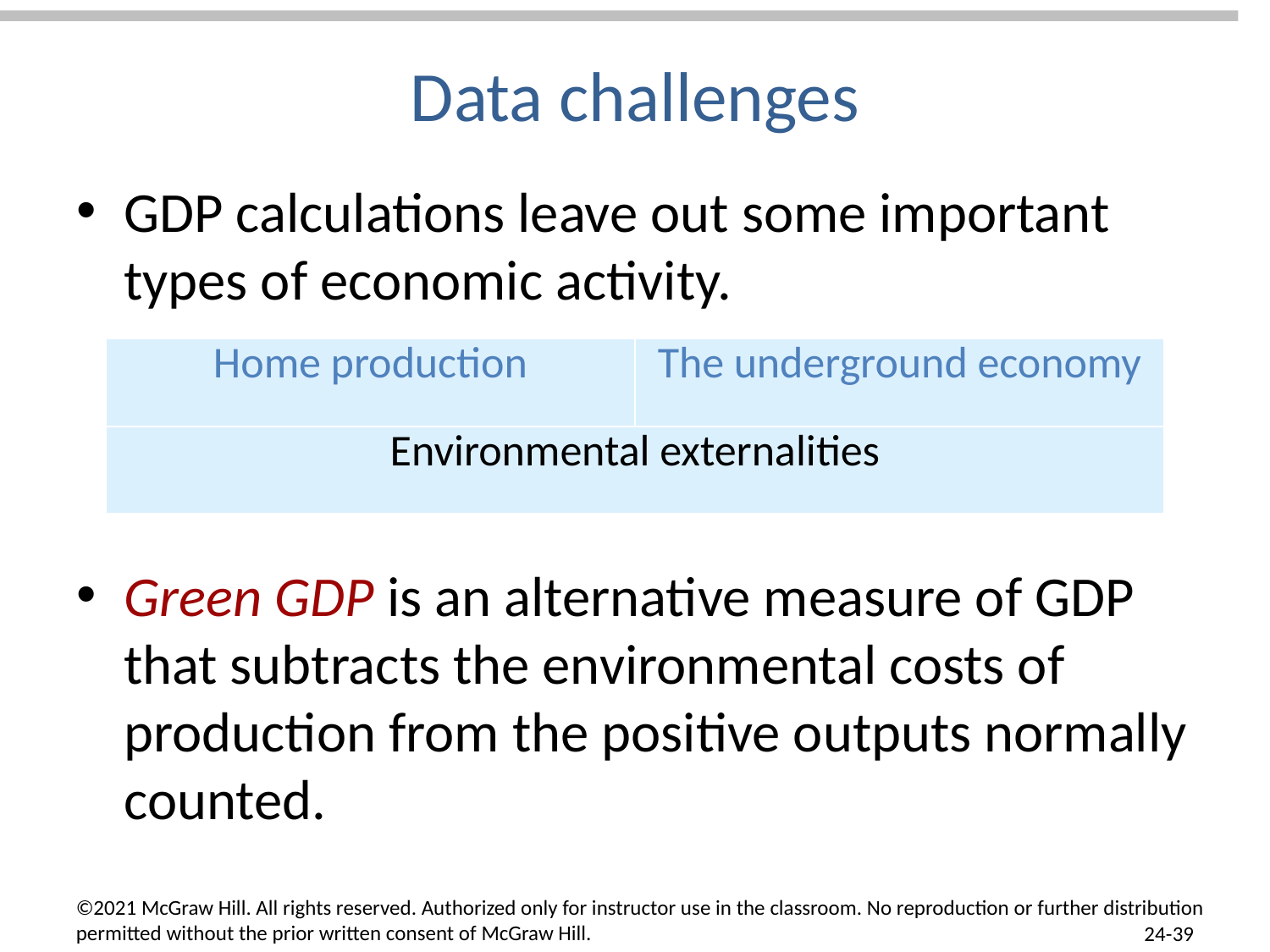

# Data challenges
GDP calculations leave out some important types of economic activity.

Green GDP is an alternative measure of GDP that subtracts the environmental costs of production from the positive outputs normally counted.
| Home production | The underground economy |
| --- | --- |
| Environmental externalities |  |